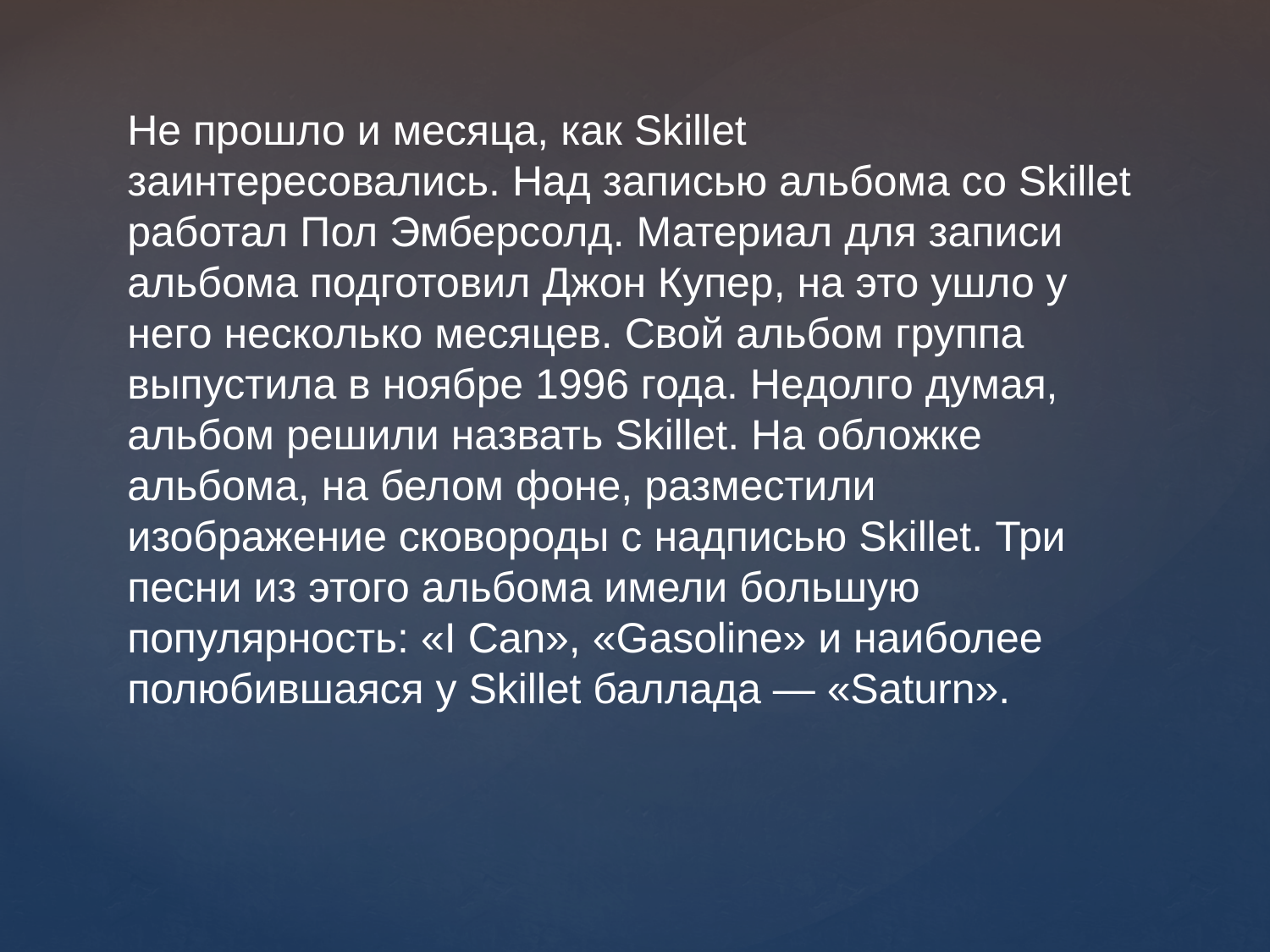

Не прошло и месяца, как Skillet заинтересовались. Над записью альбома со Skillet работал Пол Эмберсолд. Материал для записи альбома подготовил Джон Купер, на это ушло у него несколько месяцев. Свой альбом группа выпустила в ноябре 1996 года. Недолго думая, альбом решили назвать Skillet. На обложке альбома, на белом фоне, разместили изображение сковороды с надписью Skillet. Три песни из этого альбома имели большую популярность: «I Can», «Gasoline» и наиболее полюбившаяся у Skillet баллада — «Saturn».